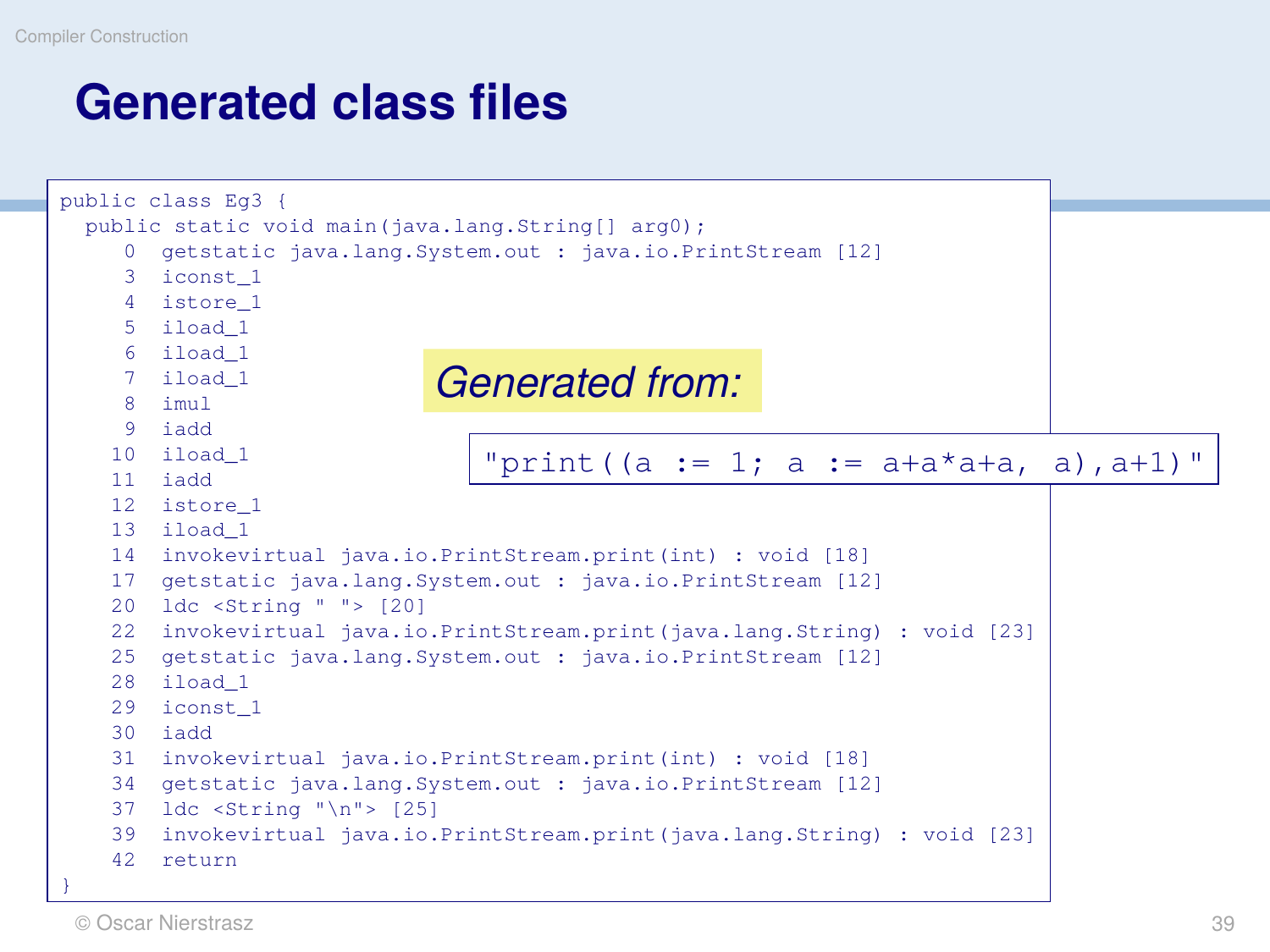

Compiler Construction
# Generated class files
public class Eg3 {
  public static void main(java.lang.String[] arg0);
     0  getstatic java.lang.System.out : java.io.PrintStream [12]
     3  iconst_1
     4  istore_1
     5  iload_1
     6  iload_1
     7  iload_1
     8  imul
     9  iadd
    10  iload_1
    11  iadd
    12  istore_1
    13  iload_1
    14  invokevirtual java.io.PrintStream.print(int) : void [18]
    17  getstatic java.lang.System.out : java.io.PrintStream [12]
    20  ldc <String " "> [20]
    22  invokevirtual java.io.PrintStream.print(java.lang.String) : void [23]
    25  getstatic java.lang.System.out : java.io.PrintStream [12]
    28  iload_1
    29  iconst_1
    30  iadd
    31  invokevirtual java.io.PrintStream.print(int) : void [18]
    34  getstatic java.lang.System.out : java.io.PrintStream [12]
    37  ldc <String "\n"> [25]
    39  invokevirtual java.io.PrintStream.print(java.lang.String) : void [23]
    42  return
}
Generated from:
"print((a := 1; a := a+a*a+a, a),a+1)"
© Oscar Nierstrasz
39